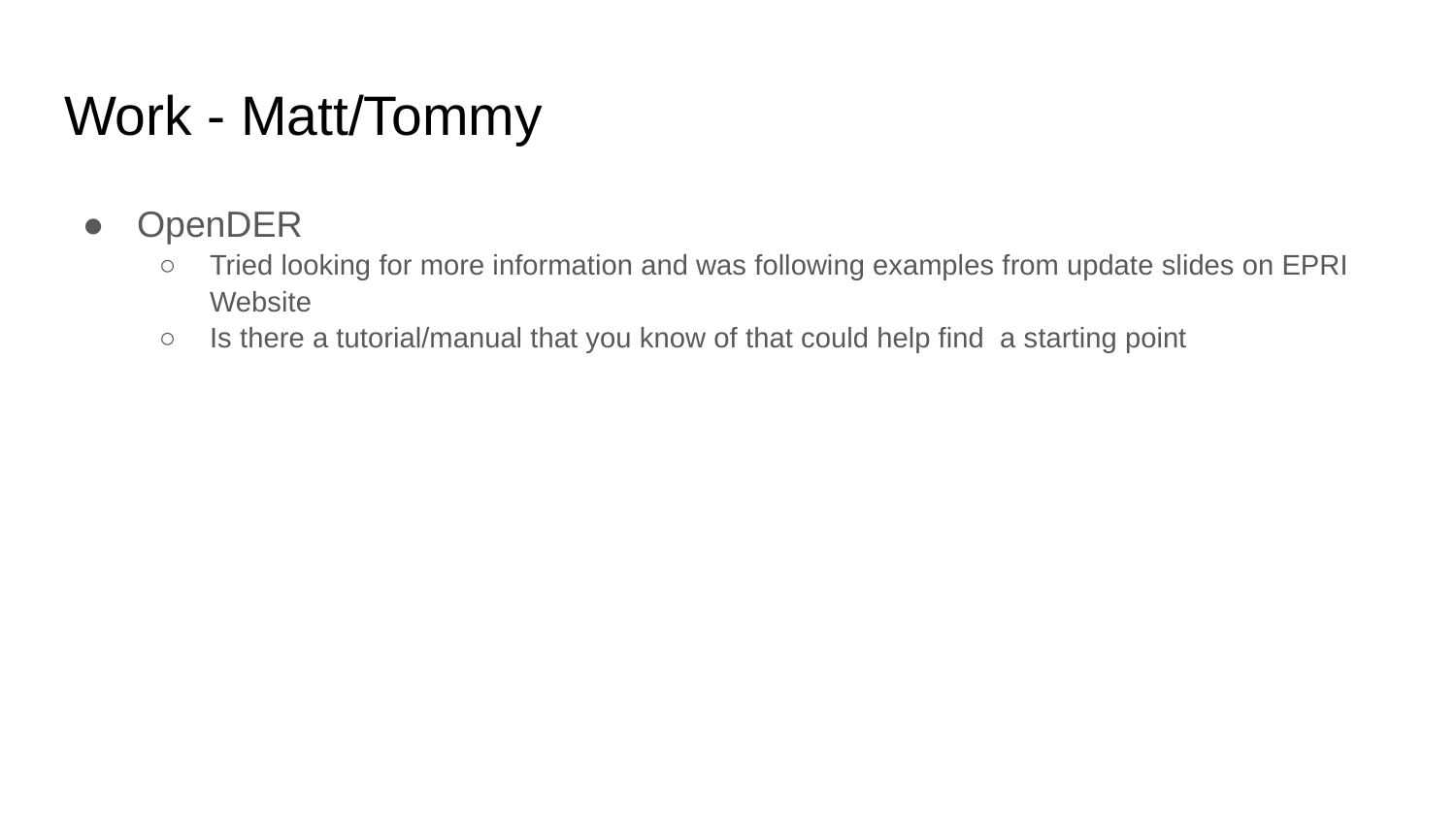

# Work - Matt/Tommy
OpenDER
Tried looking for more information and was following examples from update slides on EPRI Website
Is there a tutorial/manual that you know of that could help find  a starting point